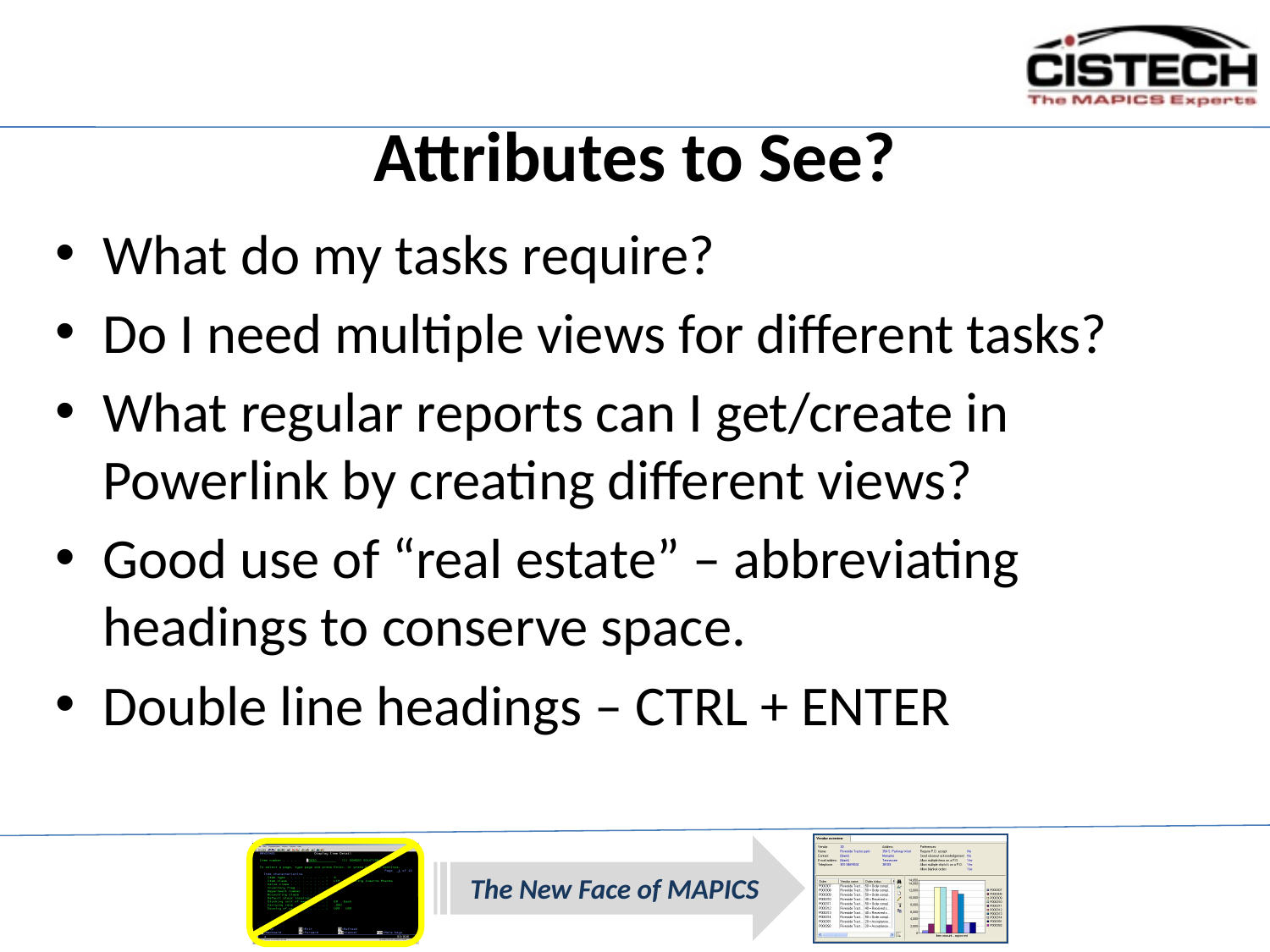

# Attributes to See?
What do my tasks require?
Do I need multiple views for different tasks?
What regular reports can I get/create in Powerlink by creating different views?
Good use of “real estate” – abbreviating headings to conserve space.
Double line headings – CTRL + ENTER